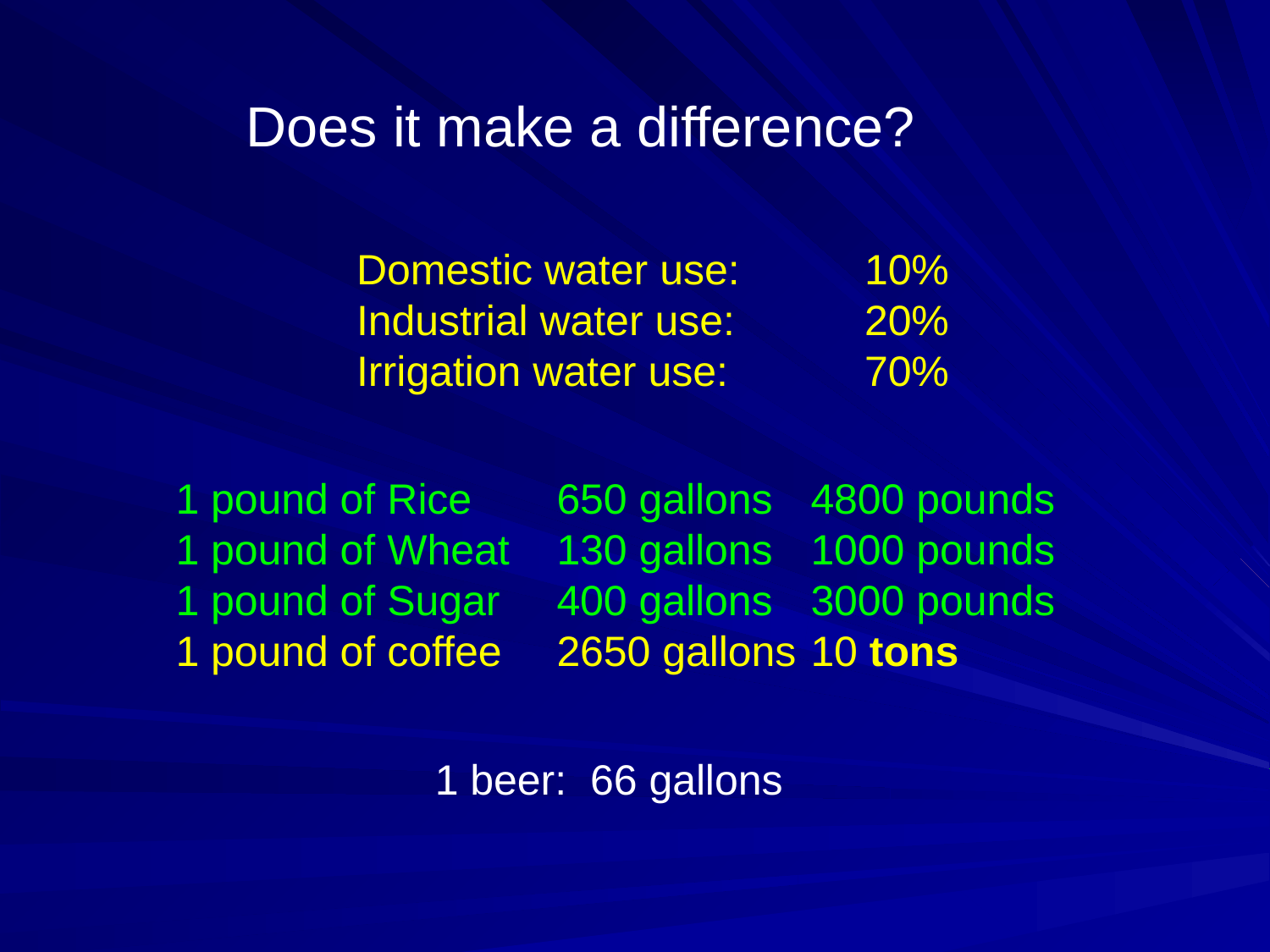

Does it make a difference?
Domestic water use: 	10%
Industrial water use:  	20%
Irrigation water use:		70%
1 pound of Rice	650 gallons	4800 pounds
1 pound of Wheat	130 gallons	1000 pounds
1 pound of Sugar	400 gallons	3000 pounds
1 pound of coffee	2650 gallons	10 tons
1 beer:  66 gallons